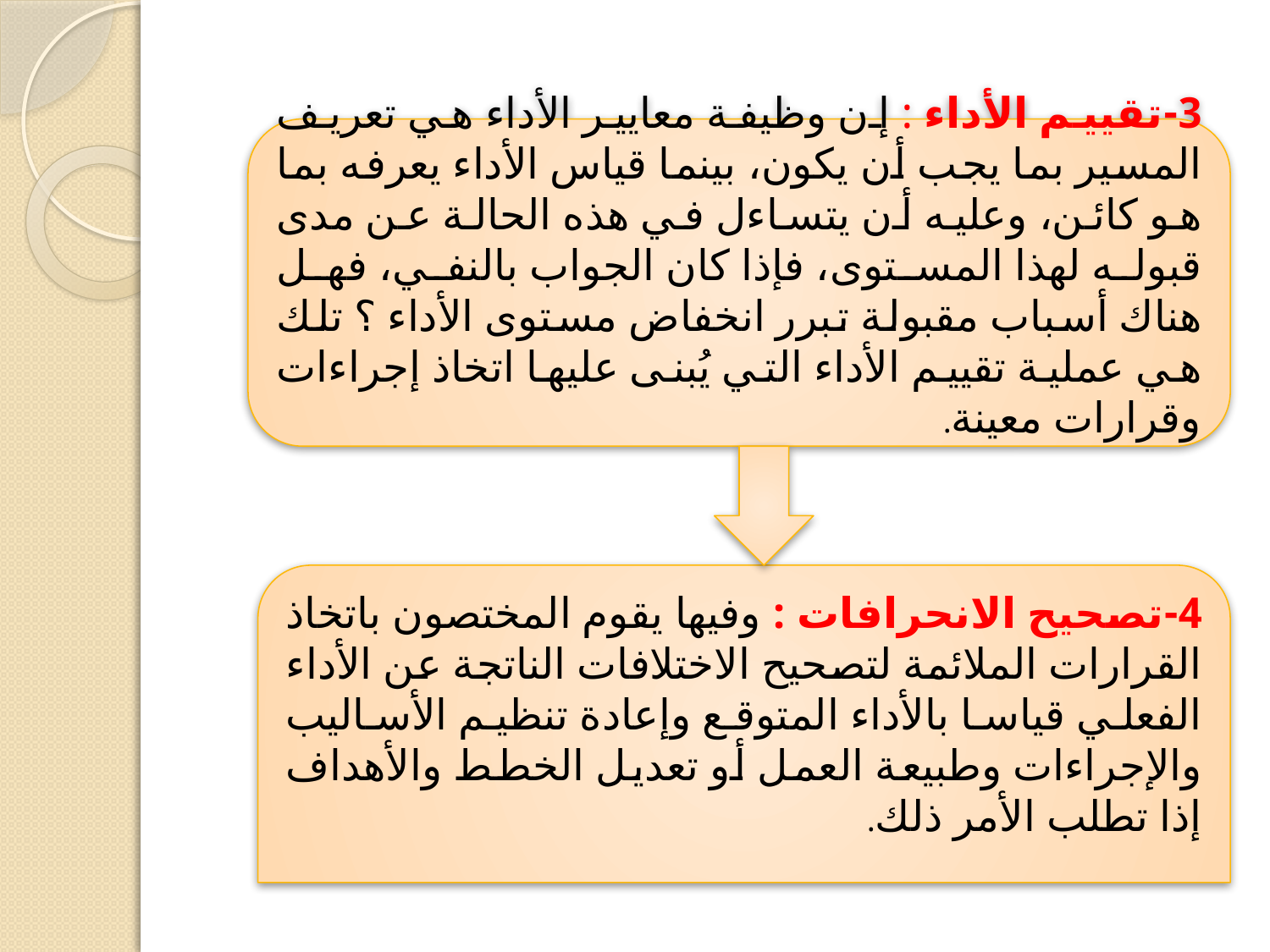

#
3-تقييم الأداء : إن وظيفة معايير الأداء هي تعريف المسير بما يجب أن يكون، بينما قياس الأداء يعرفه بما هو كائن، وعليه أن يتساءل في هذه الحالة عن مدى قبوله لهذا المستوى، فإذا كان الجواب بالنفي، فهل هناك أسباب مقبولة تبرر انخفاض مستوى الأداء ؟ تلك هي عملية تقييم الأداء التي يُبنى عليها اتخاذ إجراءات وقرارات معينة.

4-تصحيح الانحرافات : وفيها يقوم المختصون باتخاذ القرارات الملائمة لتصحيح الاختلافات الناتجة عن الأداء الفعلي قياسا بالأداء المتوقع وإعادة تنظيم الأساليب والإجراءات وطبيعة العمل أو تعديل الخطط والأهداف إذا تطلب الأمر ذلك.